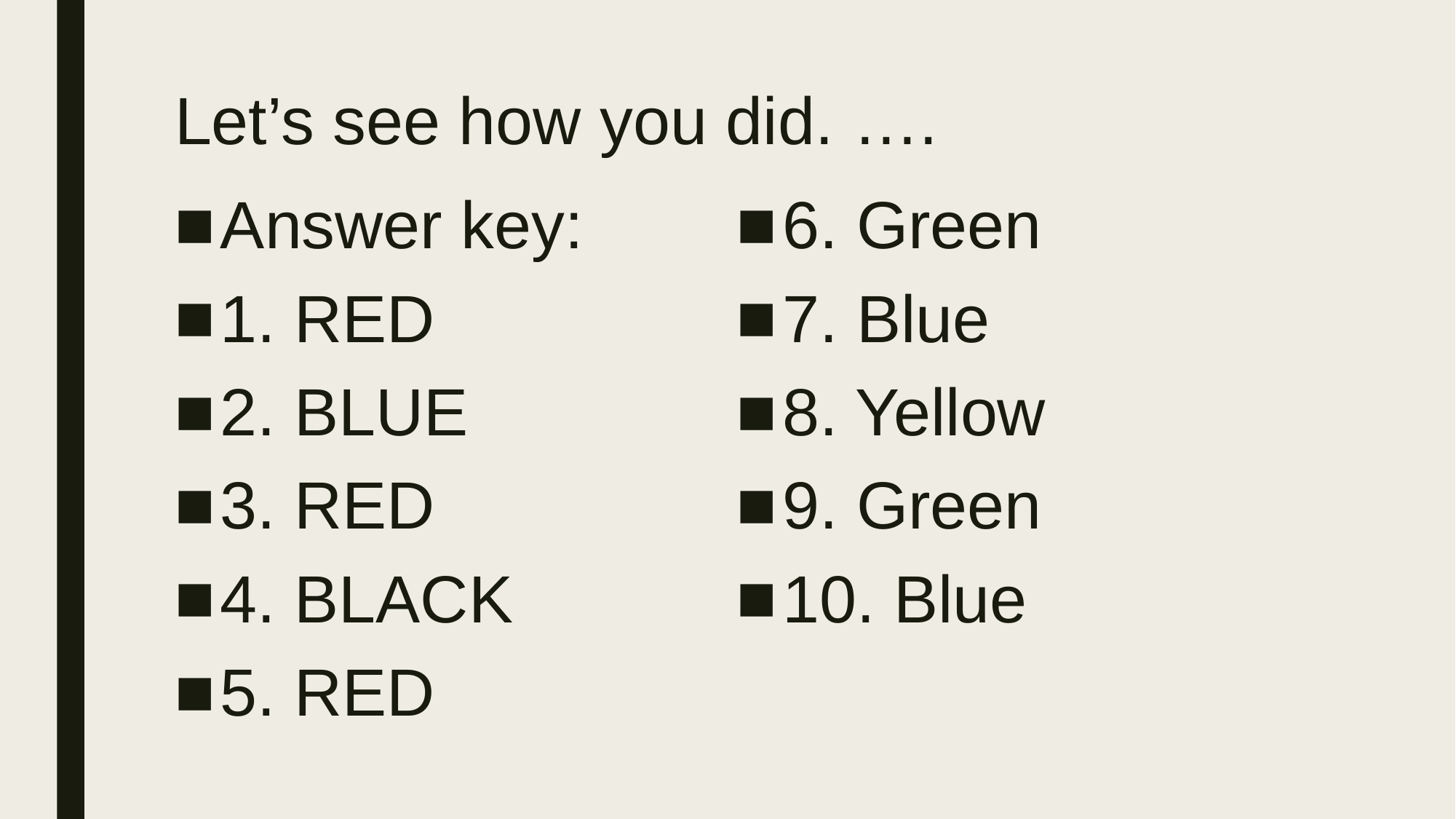

# Let’s see how you did. ….
Answer key:
1. RED
2. BLUE
3. RED
4. BLACK
5. RED
6. Green
7. Blue
8. Yellow
9. Green
10. Blue